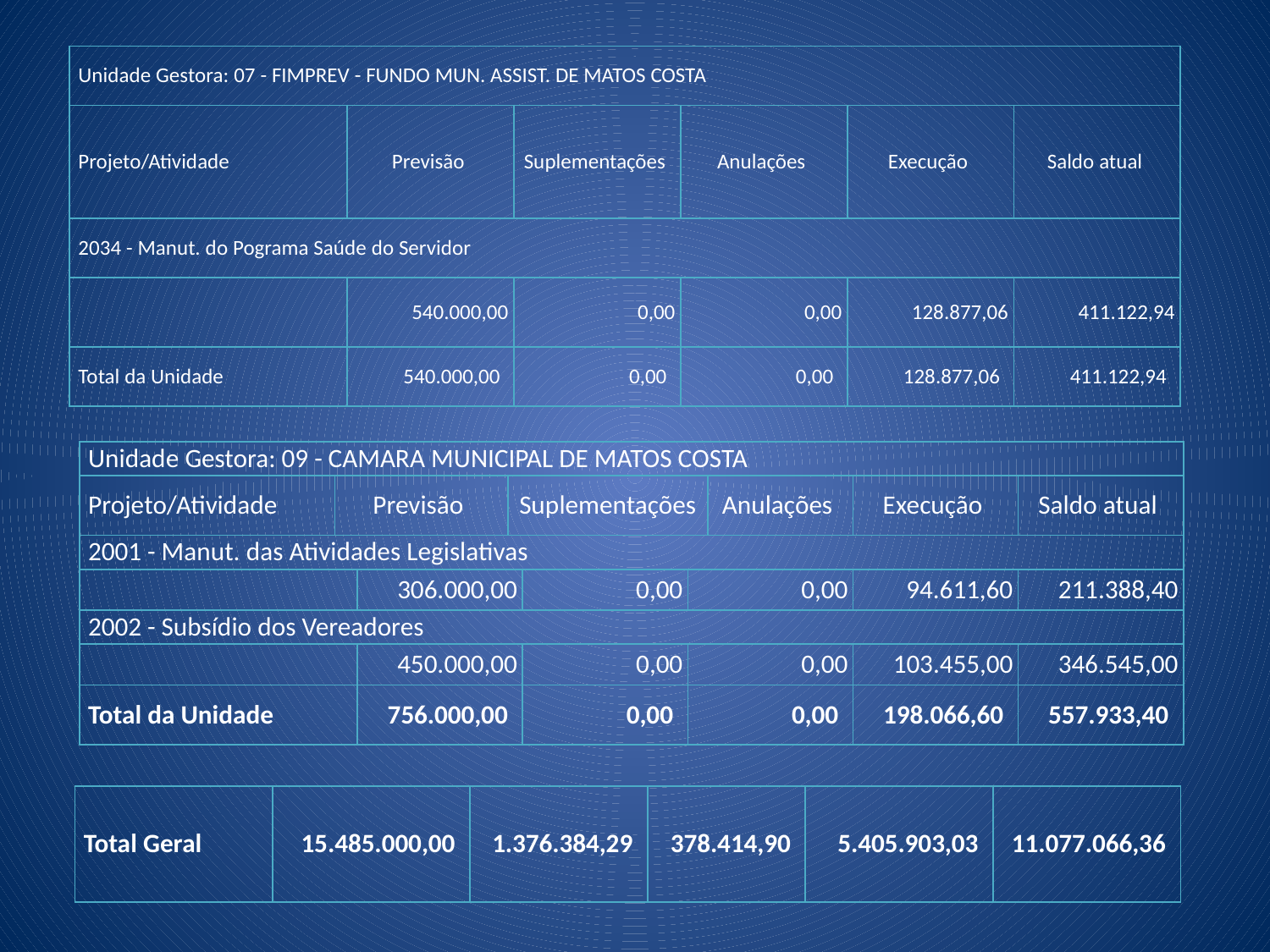

| Unidade Gestora: 07 - FIMPREV - FUNDO MUN. ASSIST. DE MATOS COSTA |  |  |  |  |  |
| --- | --- | --- | --- | --- | --- |
| Projeto/Atividade | Previsão | Suplementações | Anulações | Execução | Saldo atual |
| 2034 - Manut. do Pograma Saúde do Servidor |  |  |  |  |  |
|  | 540.000,00 | 0,00 | 0,00 | 128.877,06 | 411.122,94 |
| Total da Unidade | 540.000,00 | 0,00 | 0,00 | 128.877,06 | 411.122,94 |
| Unidade Gestora: 09 - CAMARA MUNICIPAL DE MATOS COSTA |  |  |  |  |  |  |  |  |
| --- | --- | --- | --- | --- | --- | --- | --- | --- |
| Projeto/Atividade | Previsão |  | Suplementações |  |  | Anulações | Execução | Saldo atual |
| 2001 - Manut. das Atividades Legislativas |  |  |  |  |  |  |  |  |
|  |  | 306.000,00 |  | 0,00 | 0,00 |  | 94.611,60 | 211.388,40 |
| 2002 - Subsídio dos Vereadores |  |  |  |  |  |  |  |  |
|  |  | 450.000,00 |  | 0,00 | 0,00 |  | 103.455,00 | 346.545,00 |
| Total da Unidade |  | 756.000,00 |  | 0,00 | 0,00 |  | 198.066,60 | 557.933,40 |
| Total Geral | 15.485.000,00 | 1.376.384,29 | 378.414,90 | 5.405.903,03 | 11.077.066,36 |
| --- | --- | --- | --- | --- | --- |